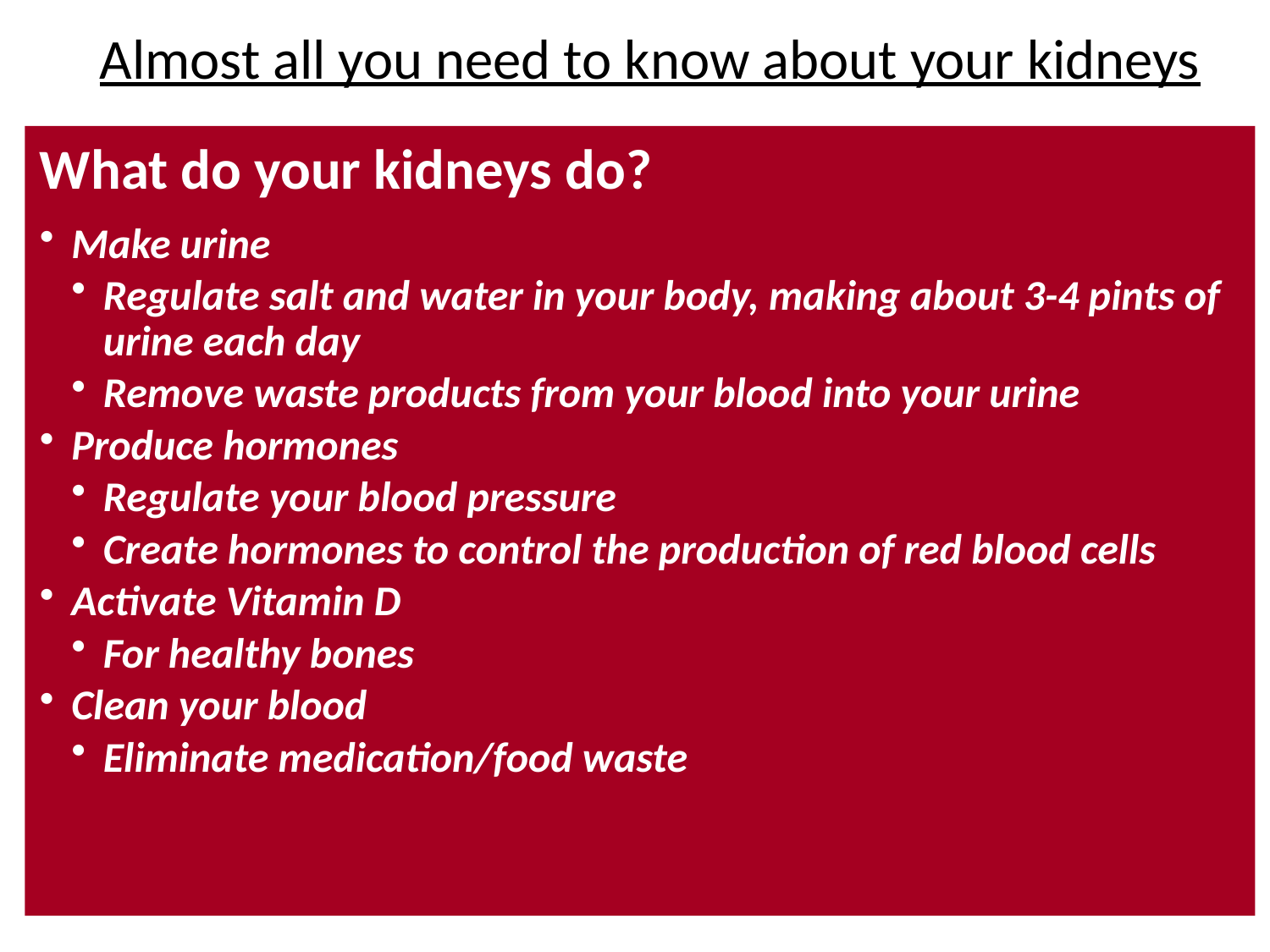

# What do your kidneys do?
Almost all you need to know about your kidneys

What do your kidneys do?
Make urine
Regulate salt and water in your body, making about 3-4 pints of urine each day
Remove waste products from your blood into your urine
Produce hormones
Regulate your blood pressure
Create hormones to control the production of red blood cells
Activate Vitamin D
For healthy bones
Clean your blood
Eliminate medication/food waste